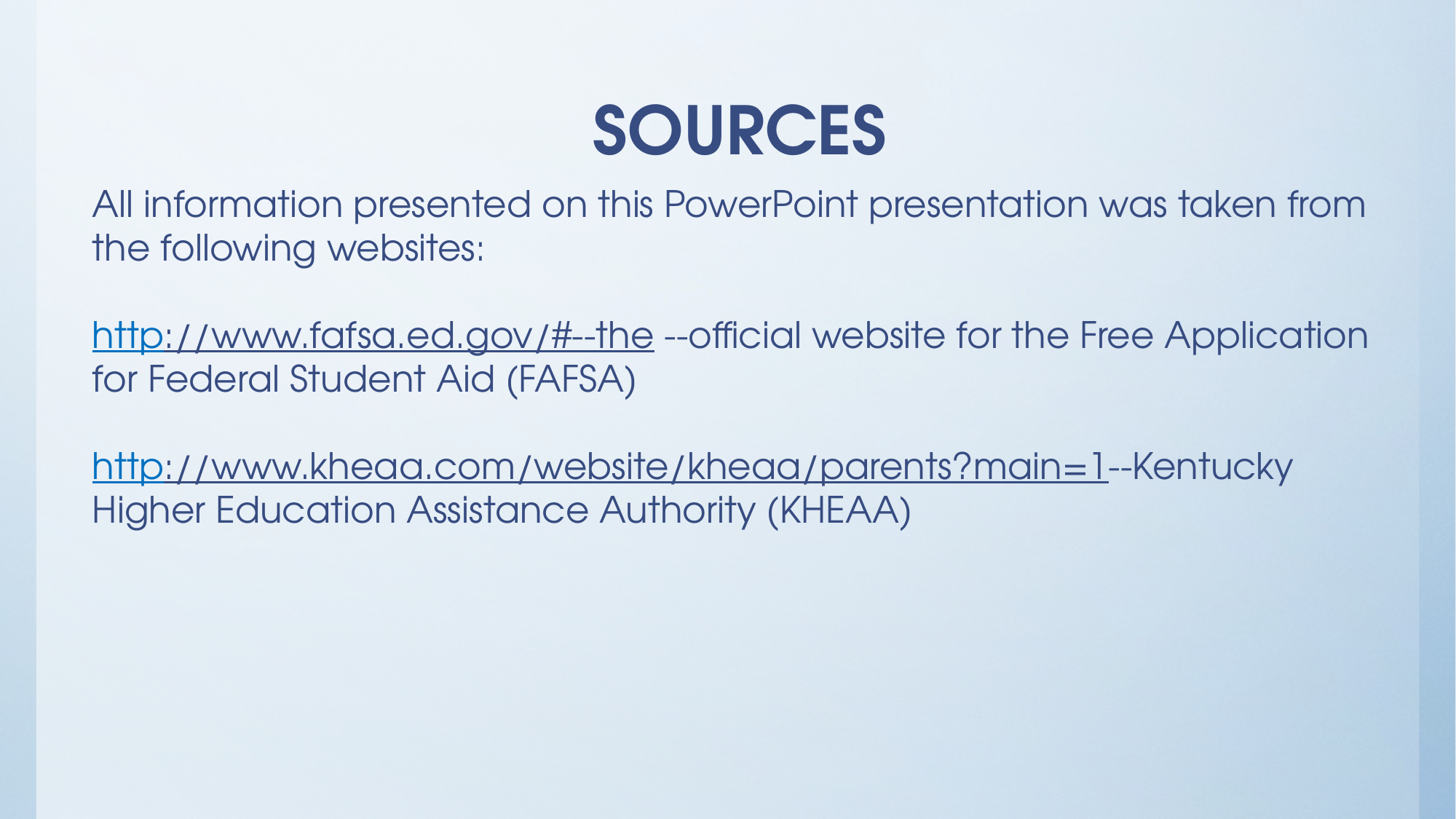

# SOURCES
All information presented on this PowerPoint presentation was taken from the following websites:

http://www.fafsa.ed.gov/#--the --official website for the Free Application for Federal Student Aid (FAFSA)

http://www.kheaa.com/website/kheaa/parents?main=1--Kentucky Higher Education Assistance Authority (KHEAA)